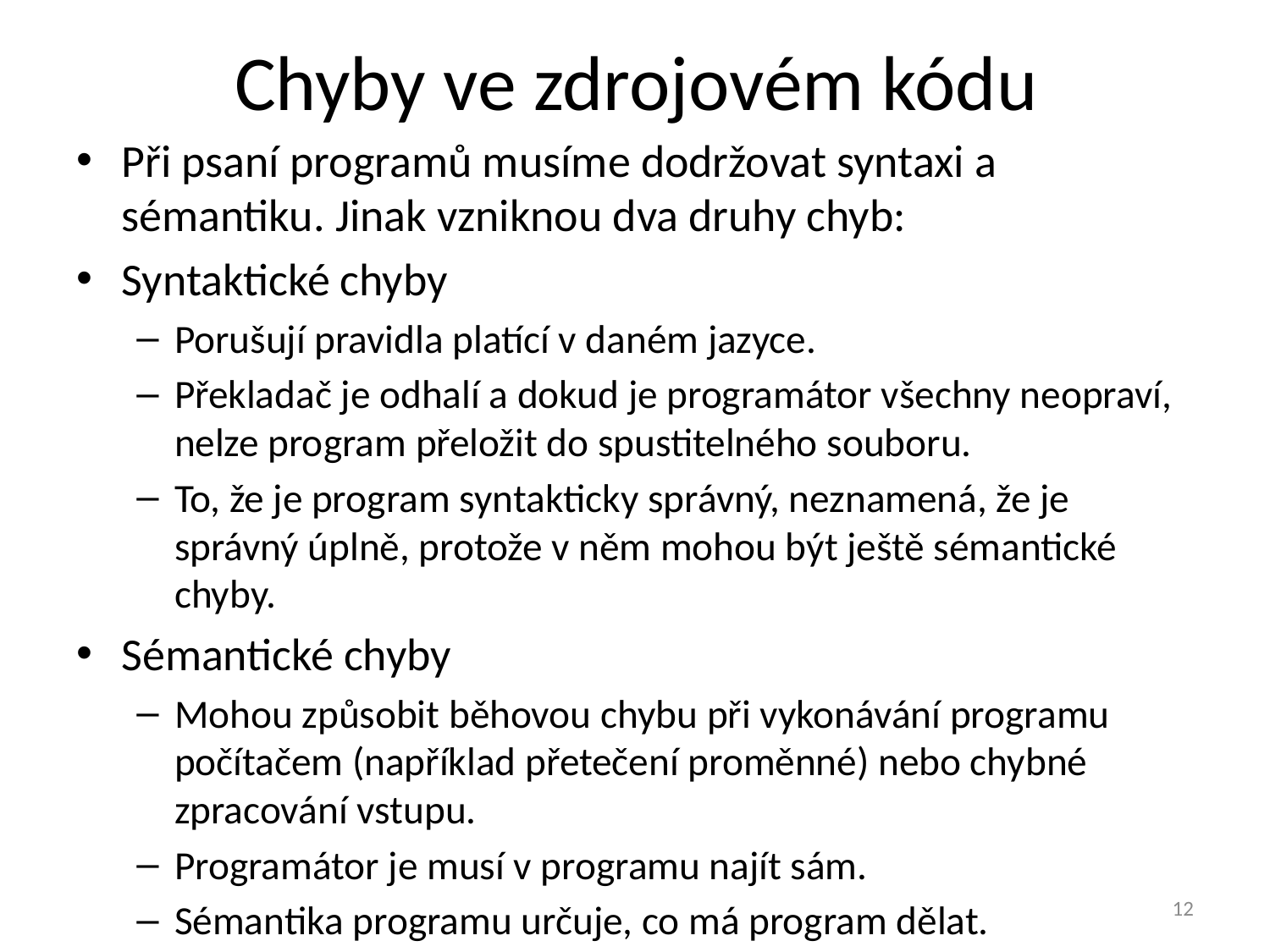

# Chyby ve zdrojovém kódu
Při psaní programů musíme dodržovat syntaxi a sémantiku. Jinak vzniknou dva druhy chyb:
Syntaktické chyby
Porušují pravidla platící v daném jazyce.
Překladač je odhalí a dokud je programátor všechny neopraví, nelze program přeložit do spustitelného souboru.
To, že je program syntakticky správný, neznamená, že je správný úplně, protože v něm mohou být ještě sémantické chyby.
Sémantické chyby
Mohou způsobit běhovou chybu při vykonávání programu počítačem (například přetečení proměnné) nebo chybné zpracování vstupu.
Programátor je musí v programu najít sám.
Sémantika programu určuje, co má program dělat.
12